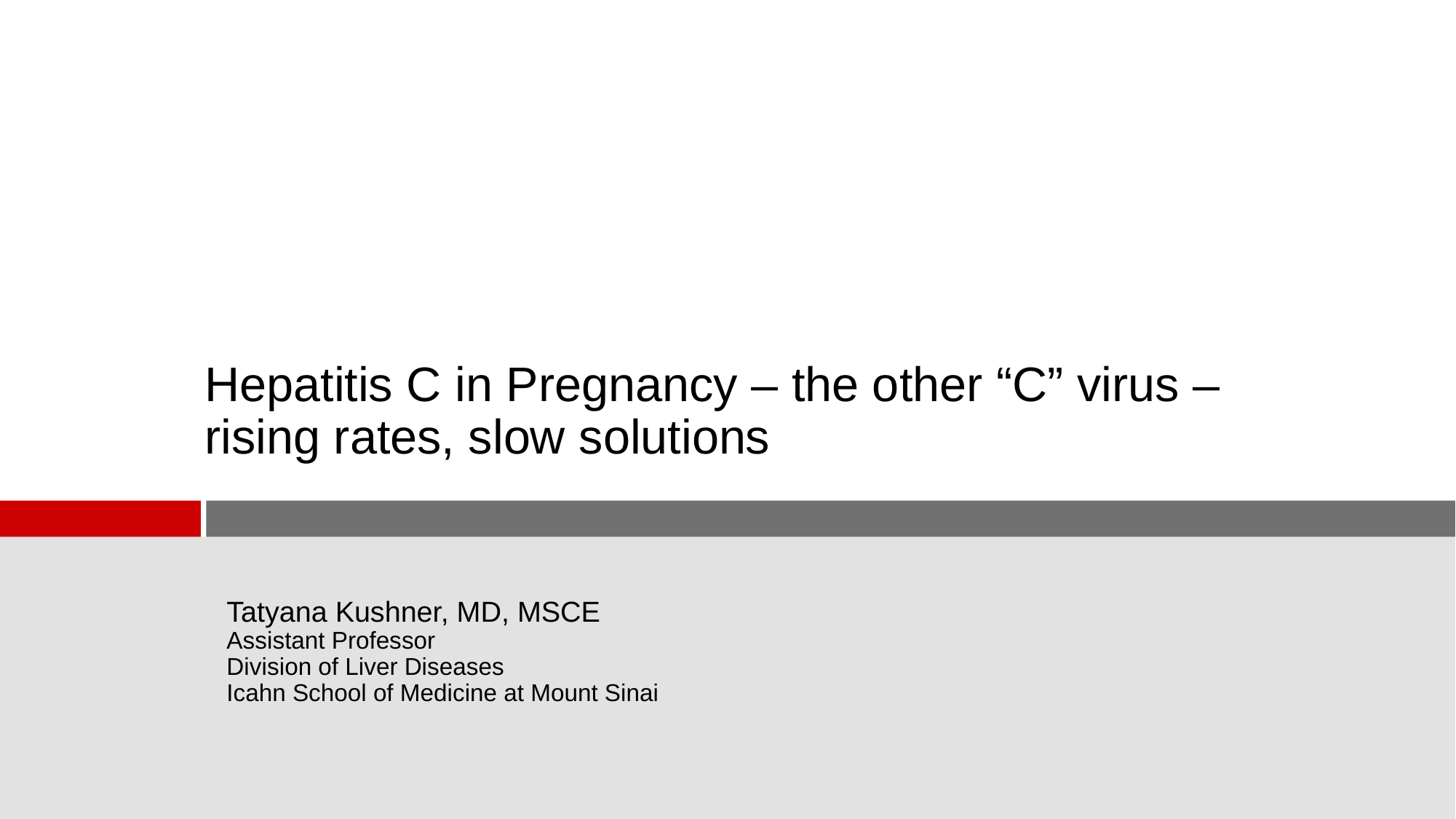

# Hepatitis C in Pregnancy – the other “C” virus – rising rates, slow solutions
Tatyana Kushner, MD, MSCE
Assistant Professor
Division of Liver Diseases
Icahn School of Medicine at Mount Sinai